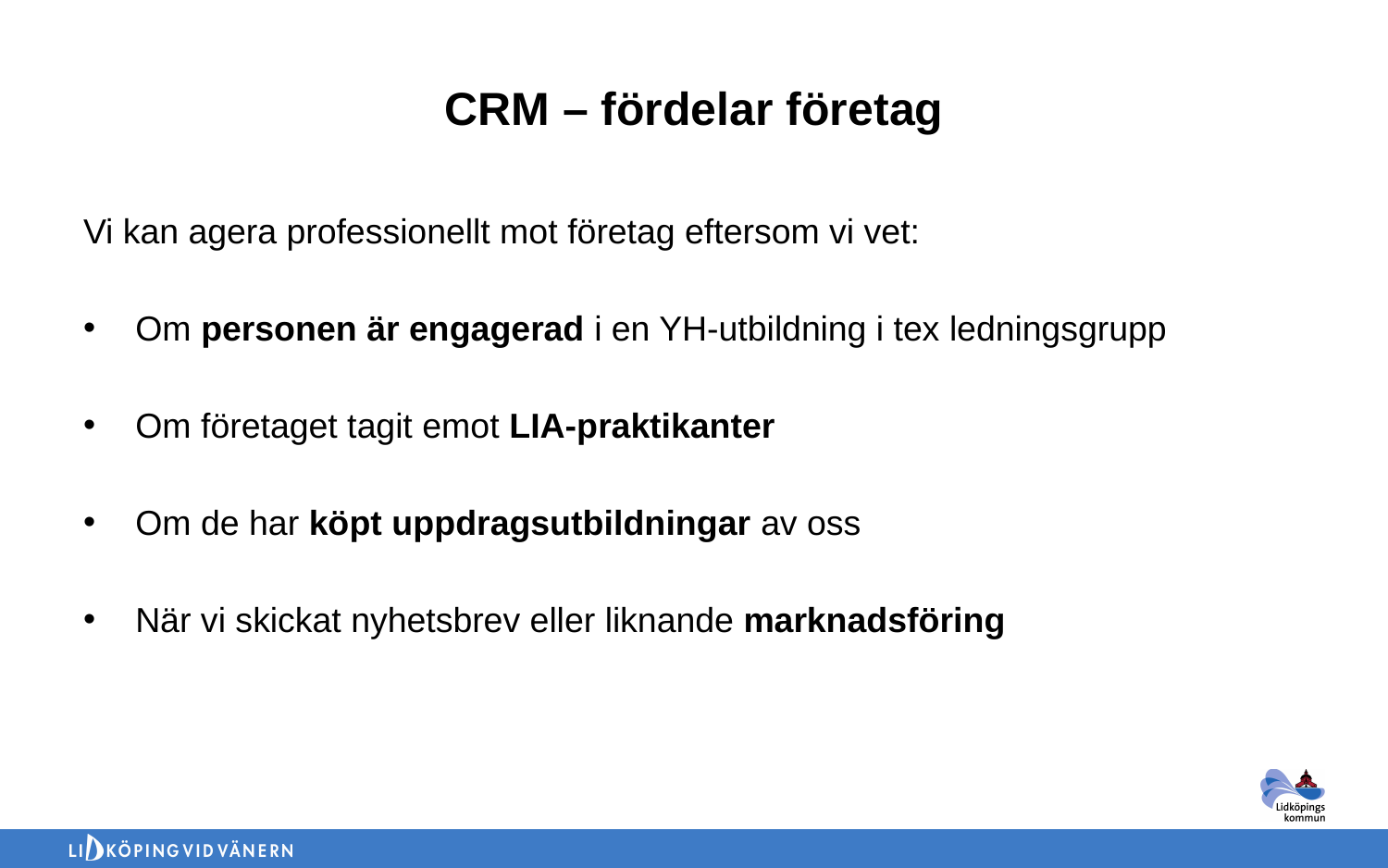

# CRM – fördelar företag
Vi kan agera professionellt mot företag eftersom vi vet:

Om personen är engagerad i en YH-utbildning i tex ledningsgrupp

Om företaget tagit emot LIA-praktikanter

Om de har köpt uppdragsutbildningar av oss

När vi skickat nyhetsbrev eller liknande marknadsföring